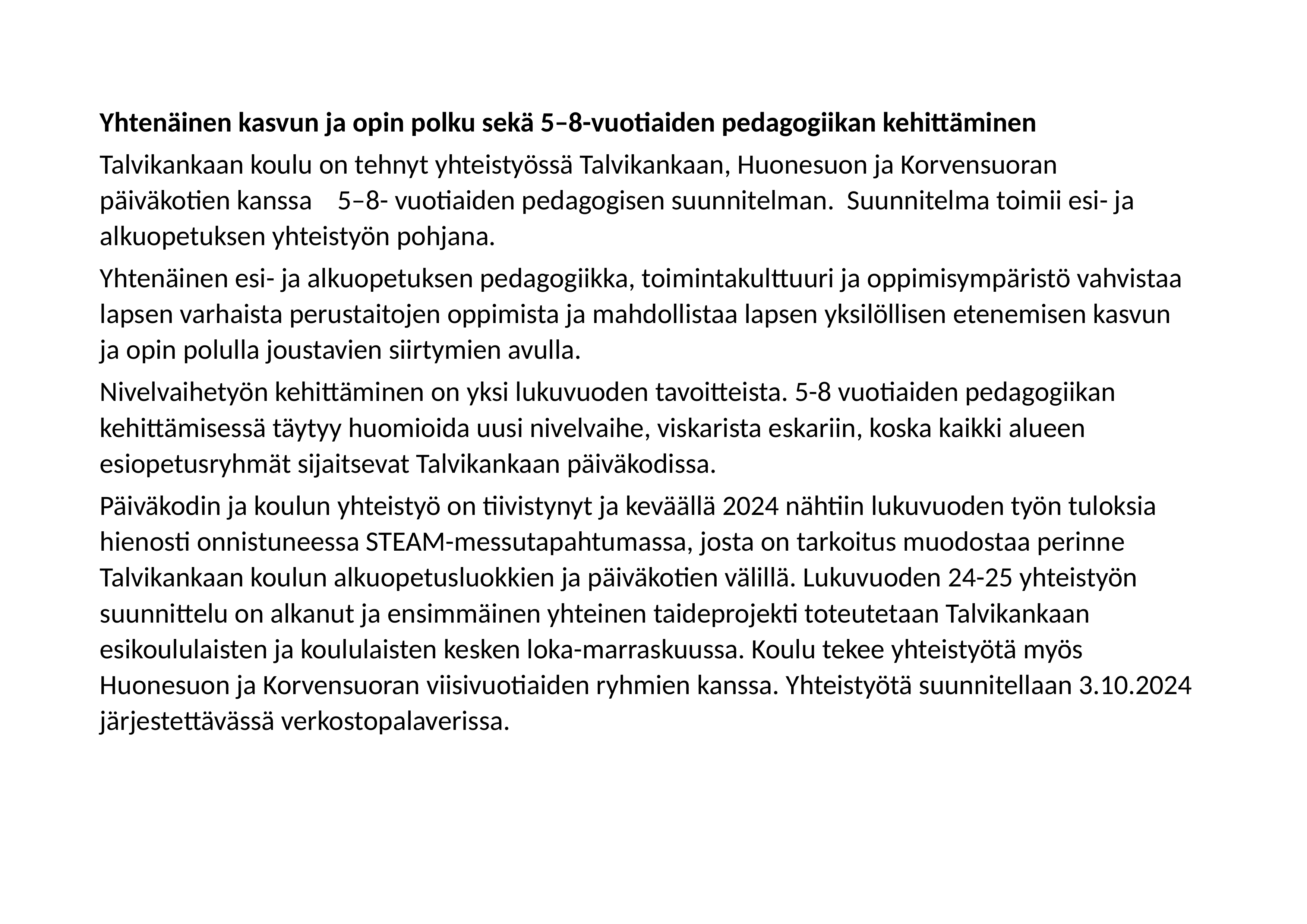

Yhtenäinen kasvun ja opin polku sekä 5–8-vuotiaiden pedagogiikan kehittäminen
Talvikankaan koulu on tehnyt yhteistyössä Talvikankaan, Huonesuon ja Korvensuoran päiväkotien kanssa    5–8- vuotiaiden pedagogisen suunnitelman.  Suunnitelma toimii esi- ja alkuopetuksen yhteistyön pohjana.
Yhtenäinen esi- ja alkuopetuksen pedagogiikka, toimintakulttuuri ja oppimisympäristö vahvistaa lapsen varhaista perustaitojen oppimista ja mahdollistaa lapsen yksilöllisen etenemisen kasvun ja opin polulla joustavien siirtymien avulla.
Nivelvaihetyön kehittäminen on yksi lukuvuoden tavoitteista. 5-8 vuotiaiden pedagogiikan kehittämisessä täytyy huomioida uusi nivelvaihe, viskarista eskariin, koska kaikki alueen esiopetusryhmät sijaitsevat Talvikankaan päiväkodissa.
Päiväkodin ja koulun yhteistyö on tiivistynyt ja keväällä 2024 nähtiin lukuvuoden työn tuloksia hienosti onnistuneessa STEAM-messutapahtumassa, josta on tarkoitus muodostaa perinne Talvikankaan koulun alkuopetusluokkien ja päiväkotien välillä. Lukuvuoden 24-25 yhteistyön suunnittelu on alkanut ja ensimmäinen yhteinen taideprojekti toteutetaan Talvikankaan esikoululaisten ja koululaisten kesken loka-marraskuussa. Koulu tekee yhteistyötä myös Huonesuon ja Korvensuoran viisivuotiaiden ryhmien kanssa. Yhteistyötä suunnitellaan 3.10.2024 järjestettävässä verkostopalaverissa.